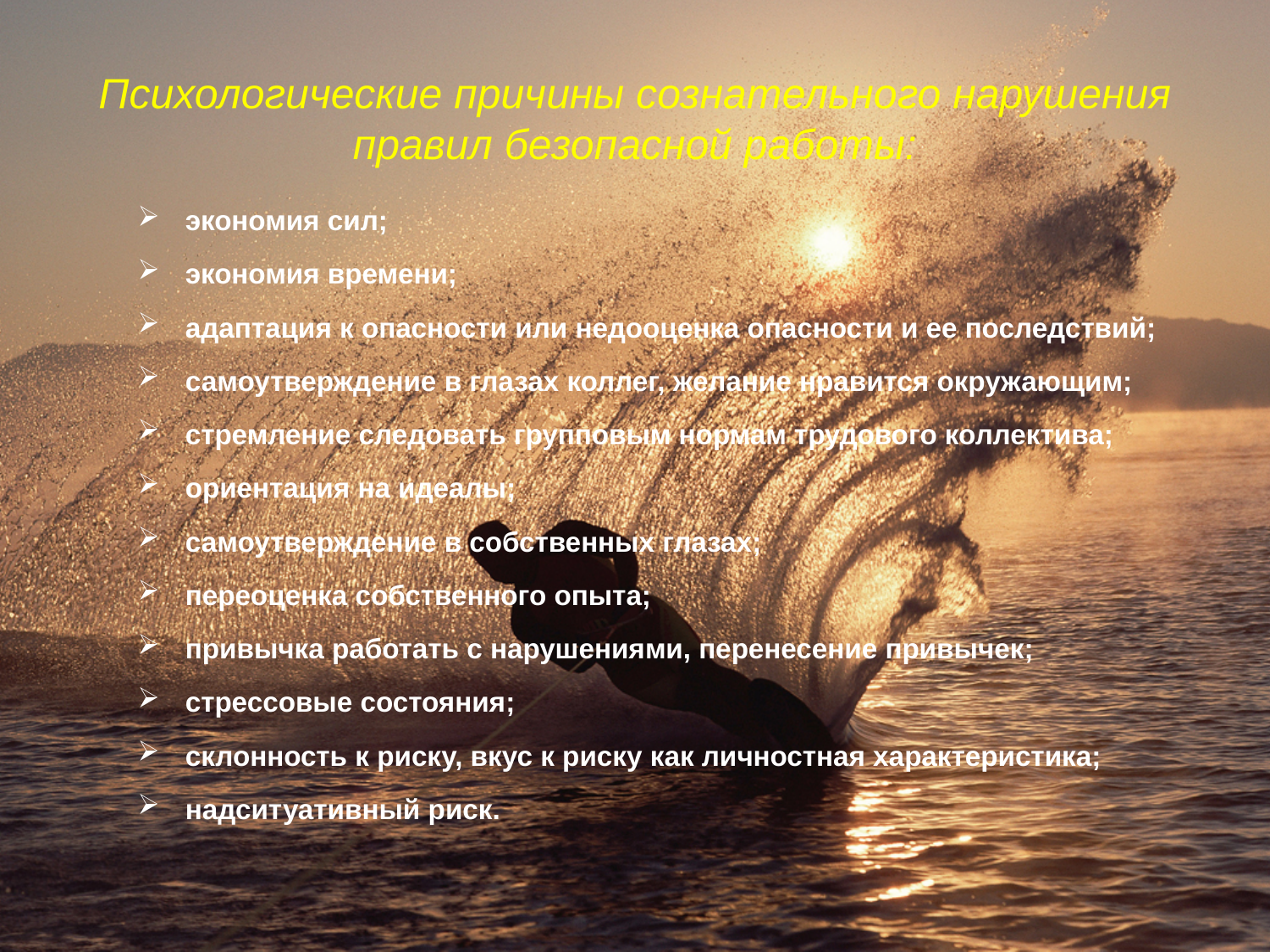

# Психологические причины сознательного нарушения правил безопасной работы:
экономия сил;
экономия времени;
адаптация к опасности или недооценка опасности и ее последствий;
самоутверждение в глазах коллег, желание нравится окружающим;
стремление следовать групповым нормам трудового коллектива;
ориентация на идеалы;
самоутверждение в собственных глазах;
переоценка собственного опыта;
привычка работать с нарушениями, перенесение привычек;
стрессовые состояния;
склонность к риску, вкус к риску как личностная характеристика;
надситуативный риск.